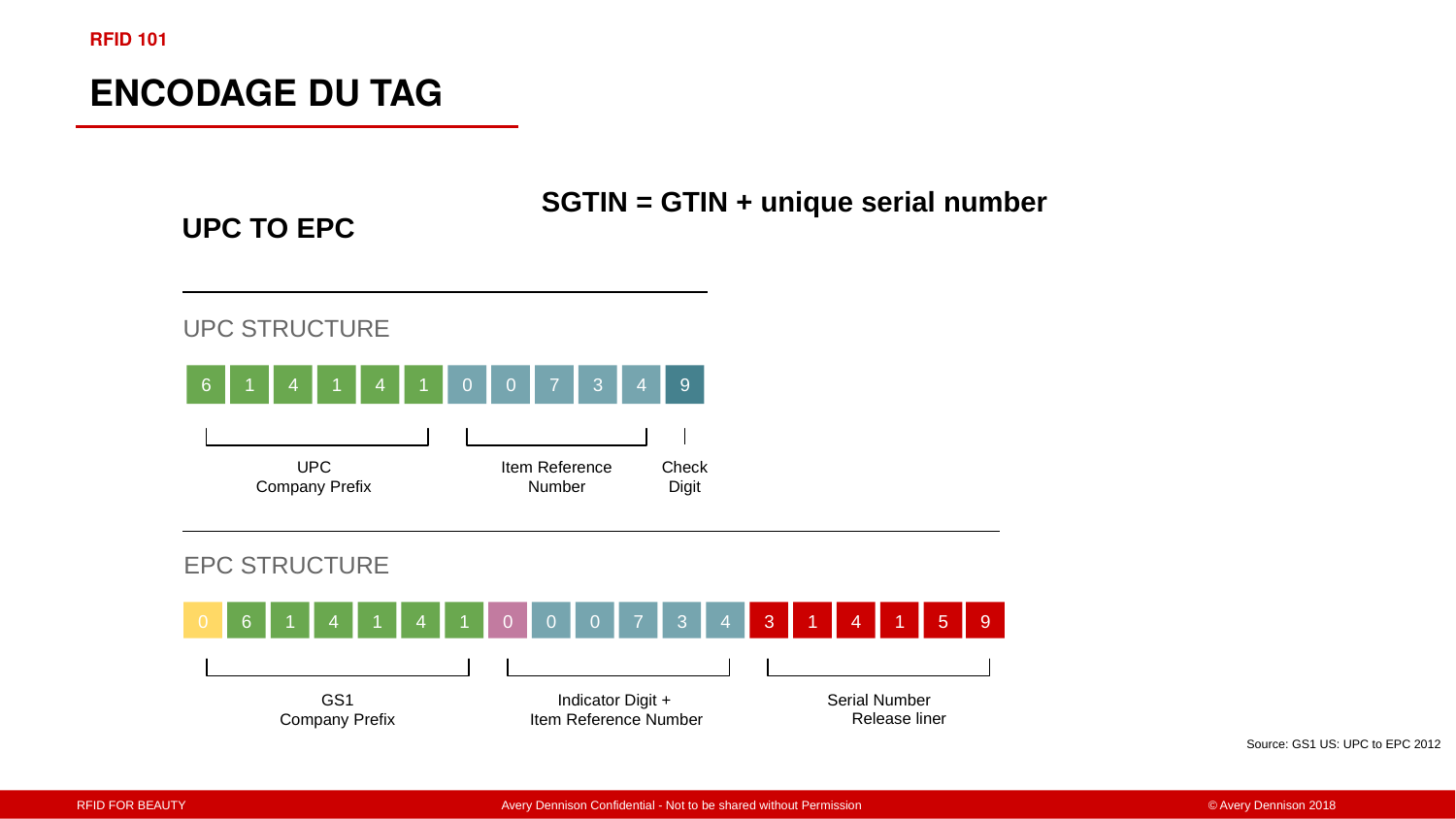

RFID 101
ENCODAGE DU TAG
SGTIN = GTIN + unique serial number
UPC TO EPC
UPC STRUCTURE
6
1
4
1
4
1
0
0
7
3
4
9

UPC
Company Prefix
Item Reference
Number
Check
Digit
EPC STRUCTURE
0
6
1
4
1
4
1
0
0
0
7
3
4
3
1
4
1
5
9

GS1
Company Prefix
Indicator Digit +
Item Reference Number
Serial Number
Release liner
Source: GS1 US: UPC to EPC 2012

RFID FOR BEAUTY
© Avery Dennison 2018

Avery Dennison Confidential - Not to be shared without Permission